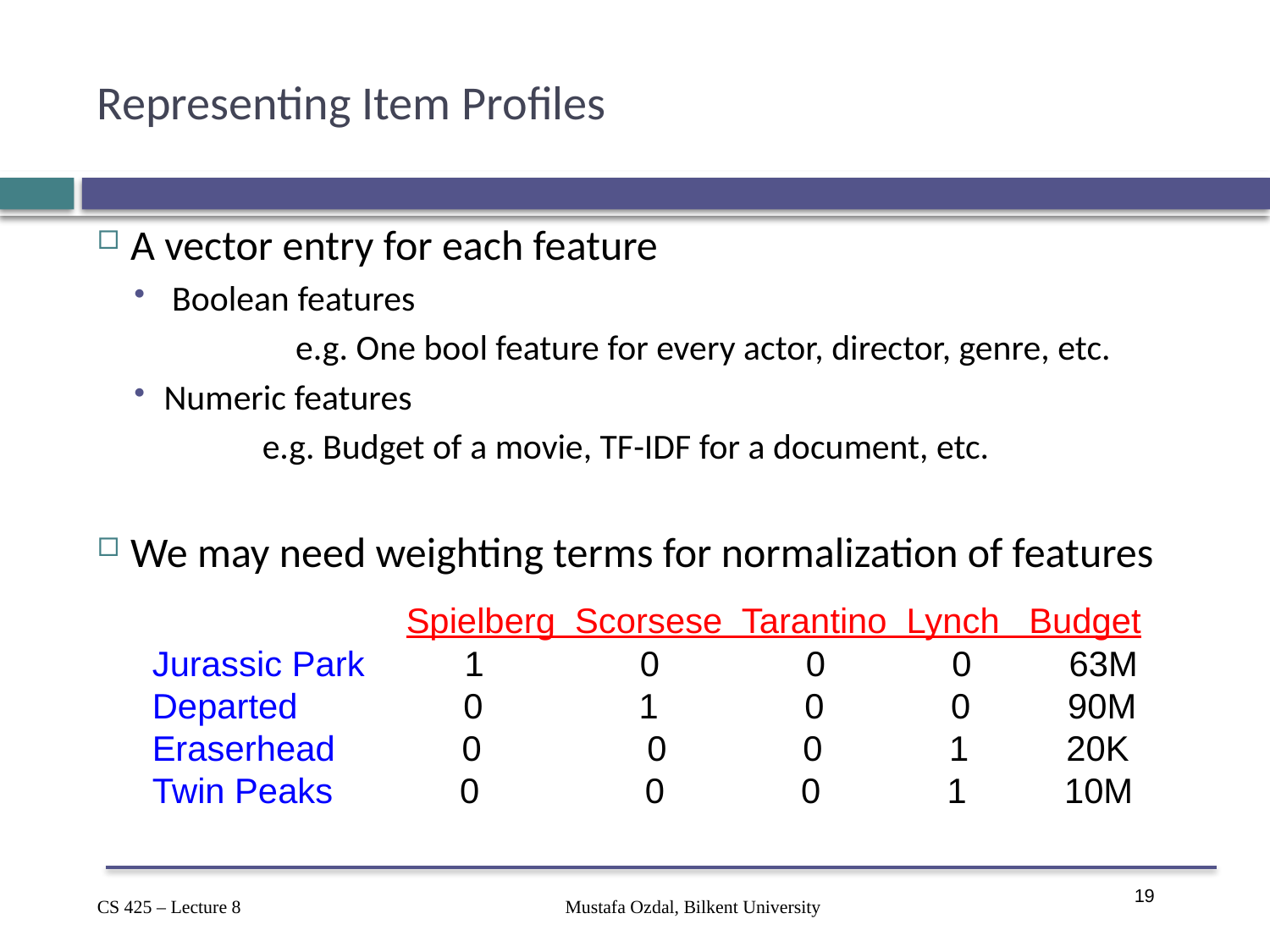

# Representing Item Profiles
A vector entry for each feature
 Boolean features
    	e.g. One bool feature for every actor, director, genre, etc.
Numeric features
	e.g. Budget of a movie, TF-IDF for a document, etc.

We may need weighting terms for normalization of features
		Spielberg  Scorsese  Tarantino  Lynch   Budget
Jurassic Park	      1                0               0             0          63M
Departed                 0                1               0             0          90M
Eraserhead             0                 0              0             1          20K
Twin Peaks             0                 0              0             1          10M
Mustafa Ozdal, Bilkent University